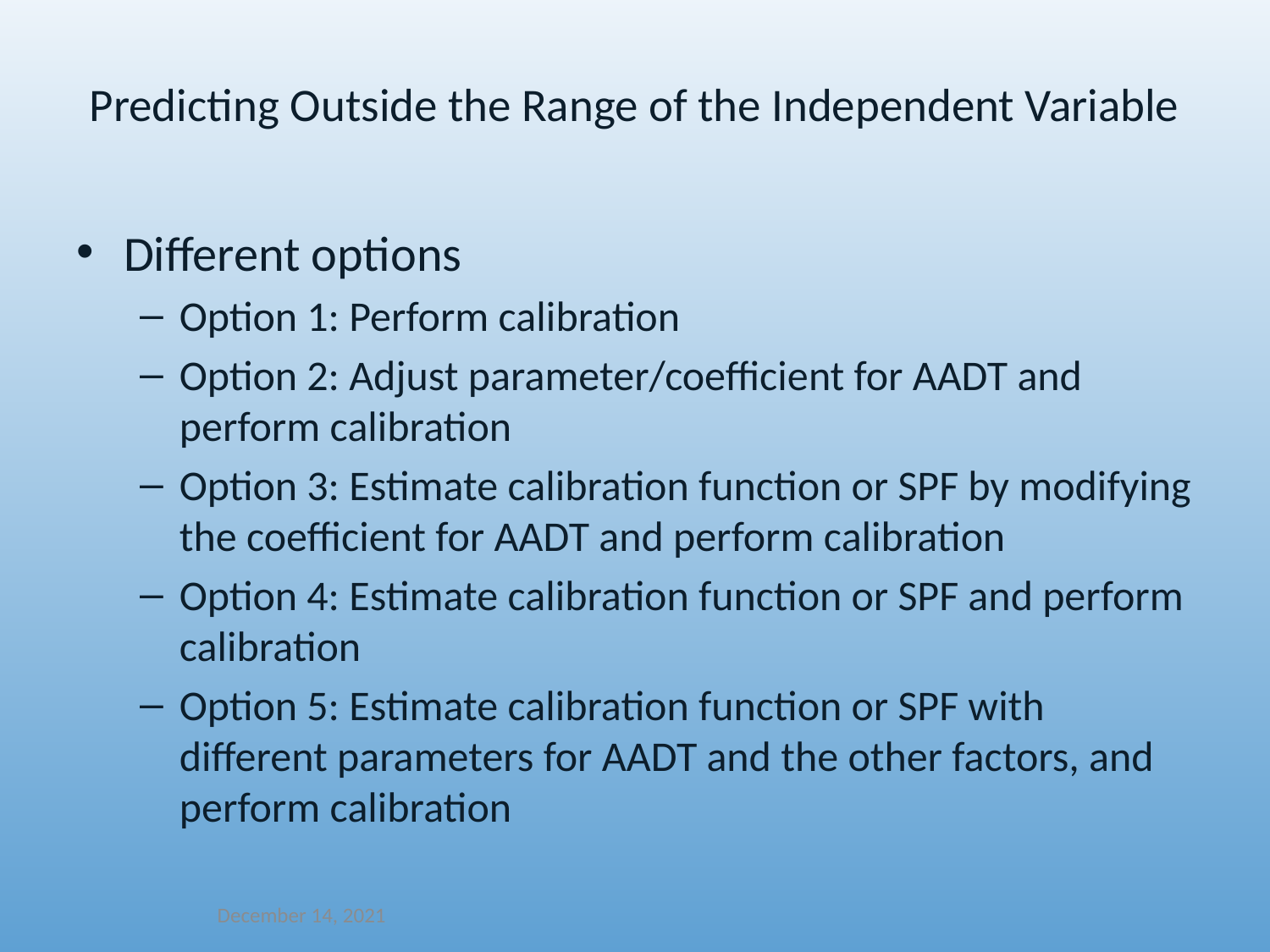

Predicting Outside the Range of the Independent Variable

Different options
Option 1: Perform calibration
Option 2: Adjust parameter/coefficient for AADT and perform calibration
Option 3: Estimate calibration function or SPF by modifying the coefficient for AADT and perform calibration
Option 4: Estimate calibration function or SPF and perform calibration
Option 5: Estimate calibration function or SPF with different parameters for AADT and the other factors, and perform calibration

December 14, 2021